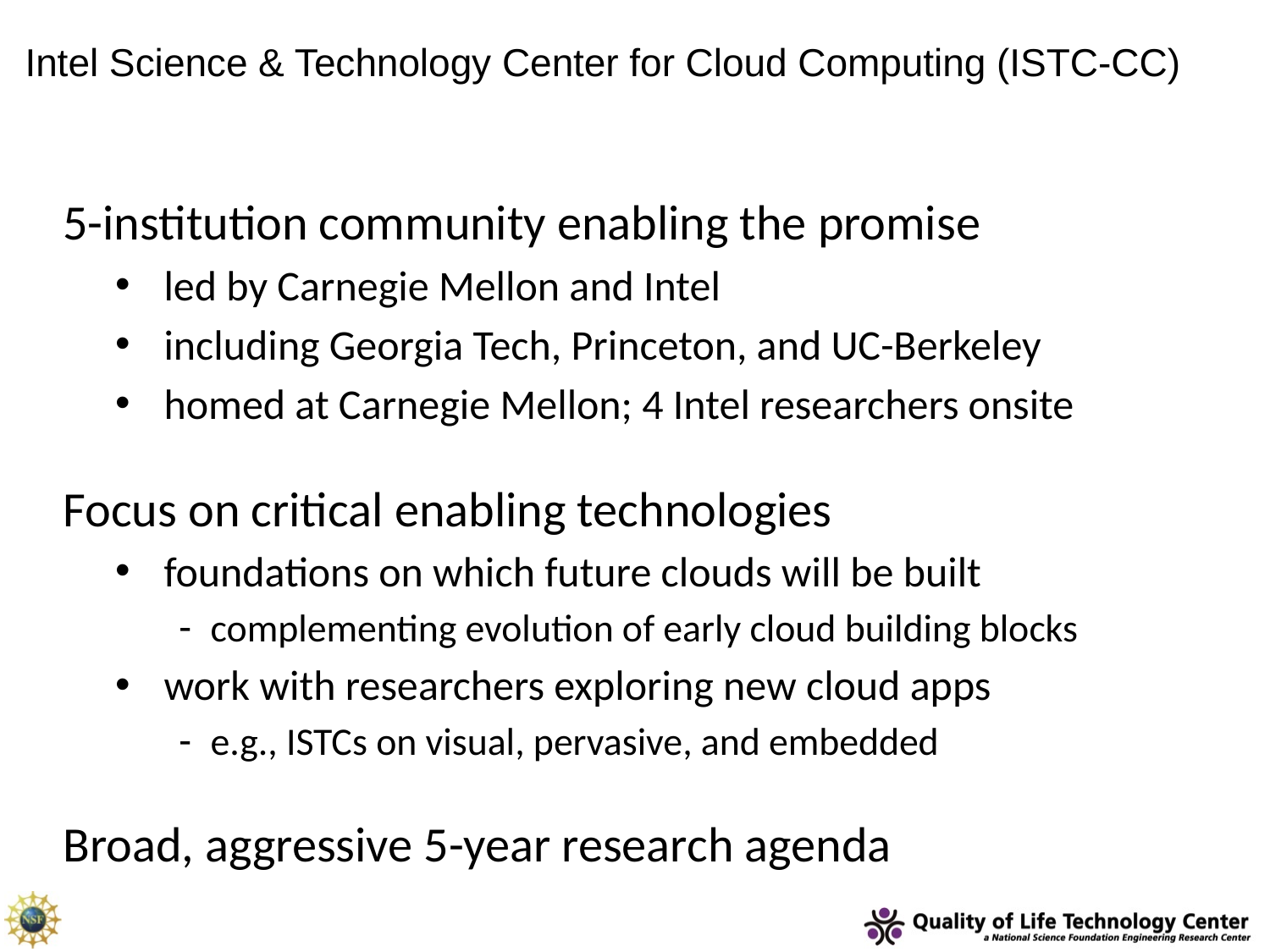

# Intel Science & Technology Center for Cloud Computing (ISTC-CC)
 5-institution community enabling the promise
led by Carnegie Mellon and Intel
including Georgia Tech, Princeton, and UC-Berkeley
homed at Carnegie Mellon; 4 Intel researchers onsite

 Focus on critical enabling technologies
foundations on which future clouds will be built
complementing evolution of early cloud building blocks
work with researchers exploring new cloud apps
e.g., ISTCs on visual, pervasive, and embedded

 Broad, aggressive 5-year research agenda